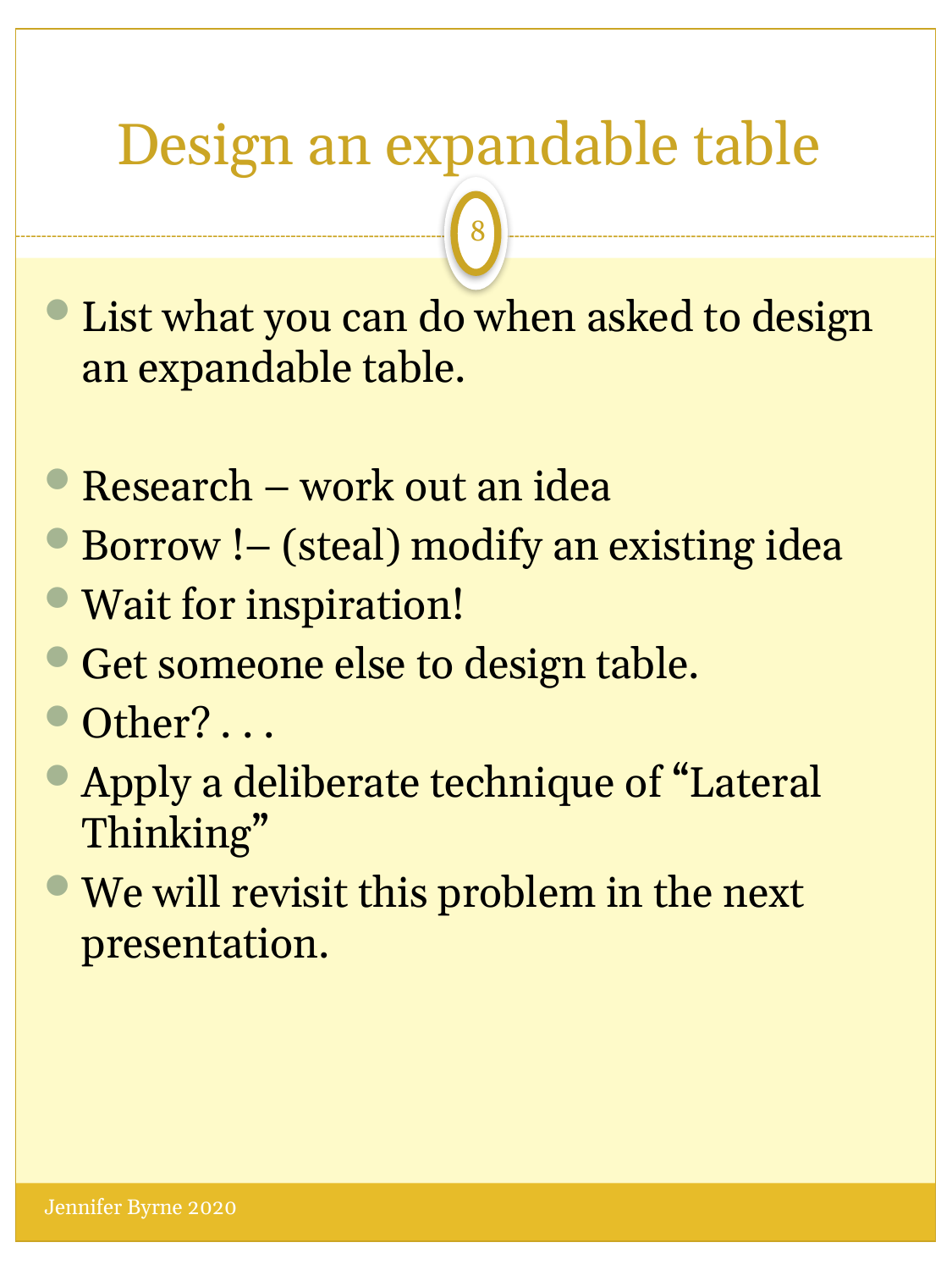

# Design an expandable table
8
List what you can do when asked to design an expandable table.

Research – work out an idea
Borrow !– (steal) modify an existing idea
Wait for inspiration!
Get someone else to design table.
Other? . . .
Apply a deliberate technique of “Lateral Thinking”
We will revisit this problem in the next presentation.

Jennifer Byrne 2020